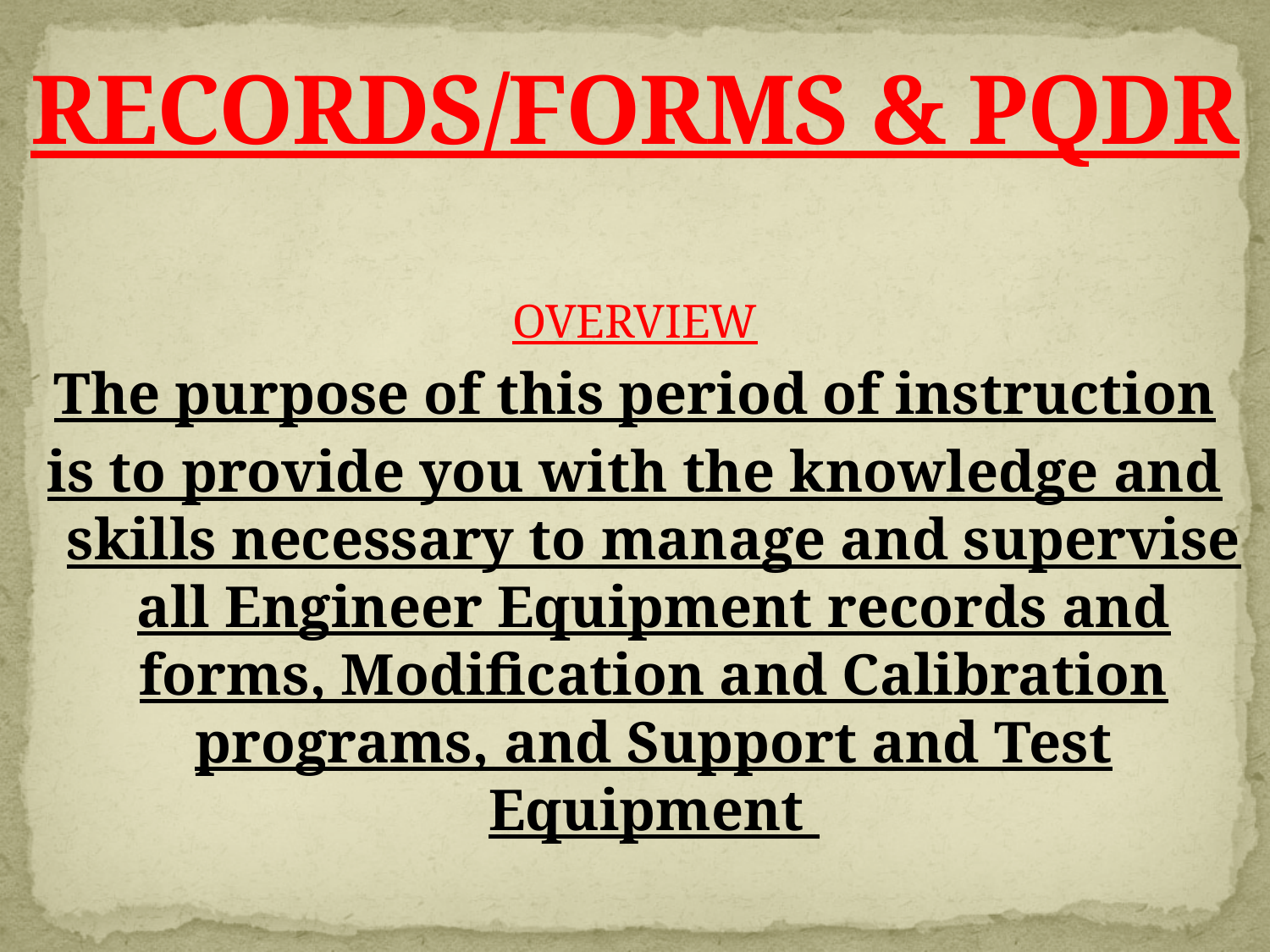

# RECORDS/FORMS & PQDR
OVERVIEW
The purpose of this period of instruction
is to provide you with the knowledge and skills necessary to manage and supervise all Engineer Equipment records and forms, Modification and Calibration programs, and Support and Test Equipment